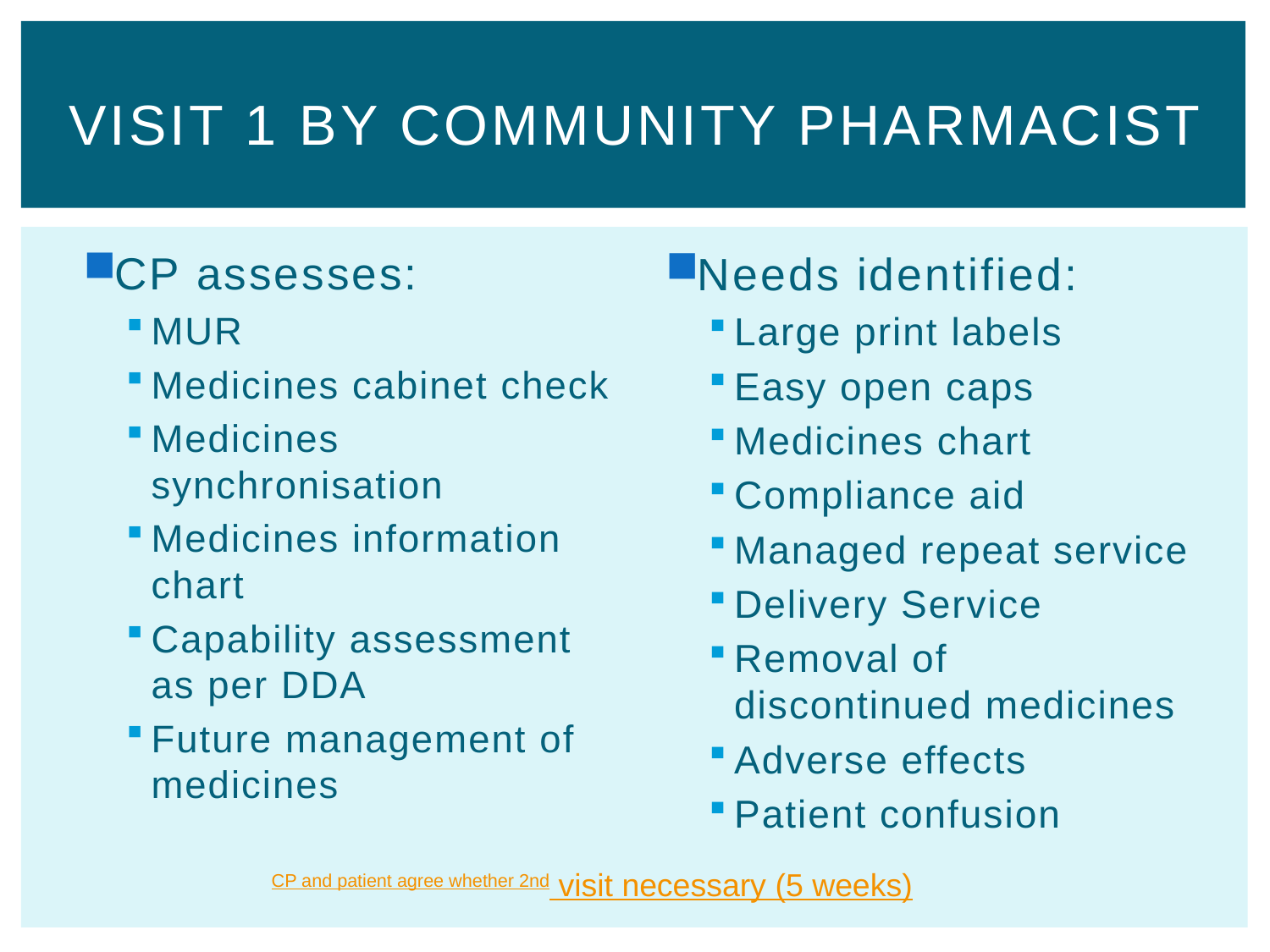

# Visit 1 by community pharmacist
CP assesses:
MUR
Medicines cabinet check
Medicines synchronisation
Medicines information chart
Capability assessment as per DDA
Future management of medicines
Needs identified:
Large print labels
Easy open caps
Medicines chart
Compliance aid
Managed repeat service
Delivery Service
Removal of discontinued medicines
Adverse effects
Patient confusion

CP and patient agree whether 2nd visit necessary (5 weeks)